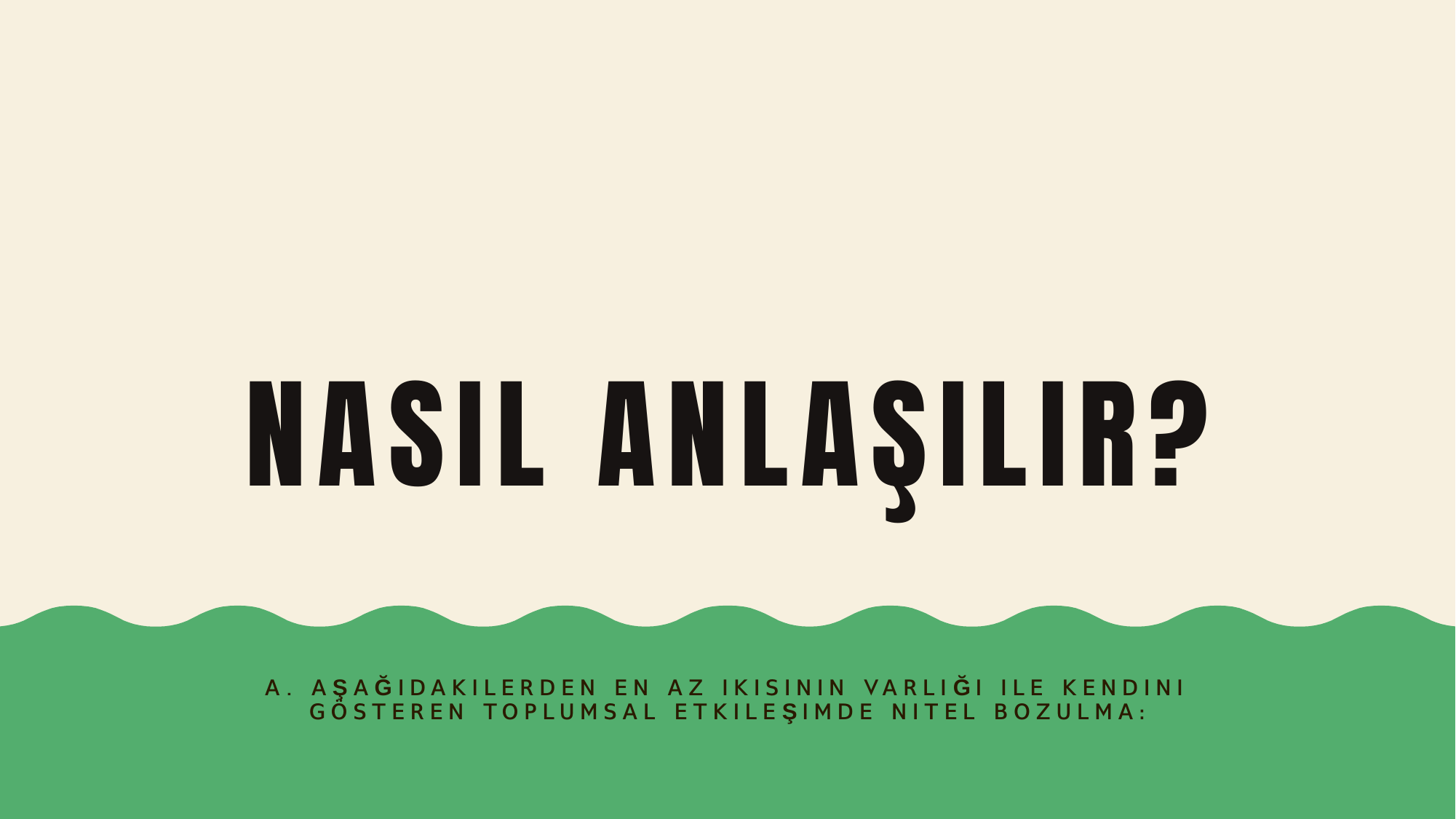

# NASIL ANLAŞILIR?

A. Aşağıdakilerden en az ikisinin varlığı ile kendini gösteren toplumsal etkileşimde nitel bozulma: